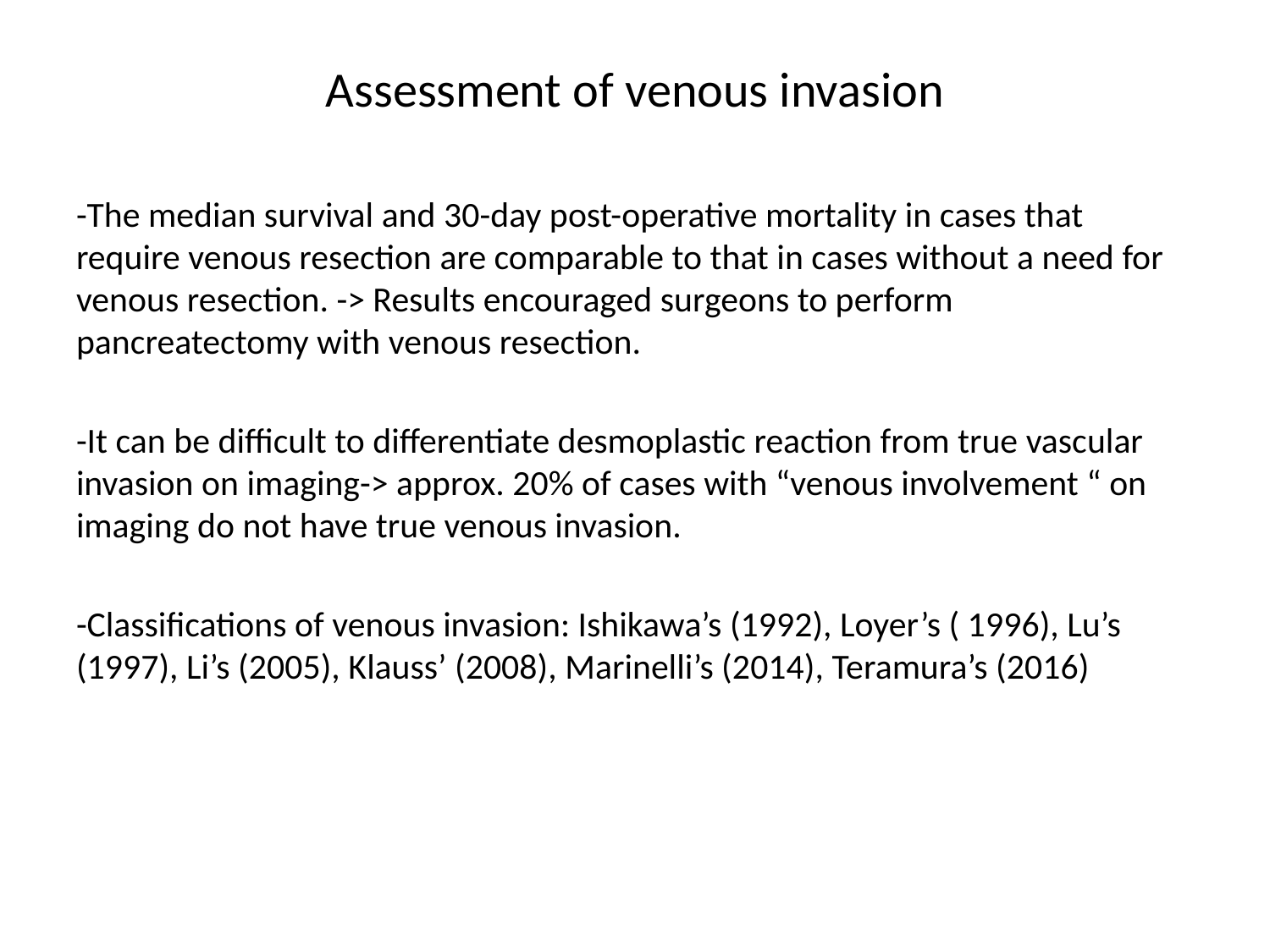

# Assessment of venous invasion

-The median survival and 30-day post-operative mortality in cases that require venous resection are comparable to that in cases without a need for venous resection. -> Results encouraged surgeons to perform pancreatectomy with venous resection.

-It can be difficult to differentiate desmoplastic reaction from true vascular invasion on imaging-> approx. 20% of cases with “venous involvement “ on imaging do not have true venous invasion.

-Classifications of venous invasion: Ishikawa’s (1992), Loyer’s ( 1996), Lu’s (1997), Li’s (2005), Klauss’ (2008), Marinelli’s (2014), Teramura’s (2016)